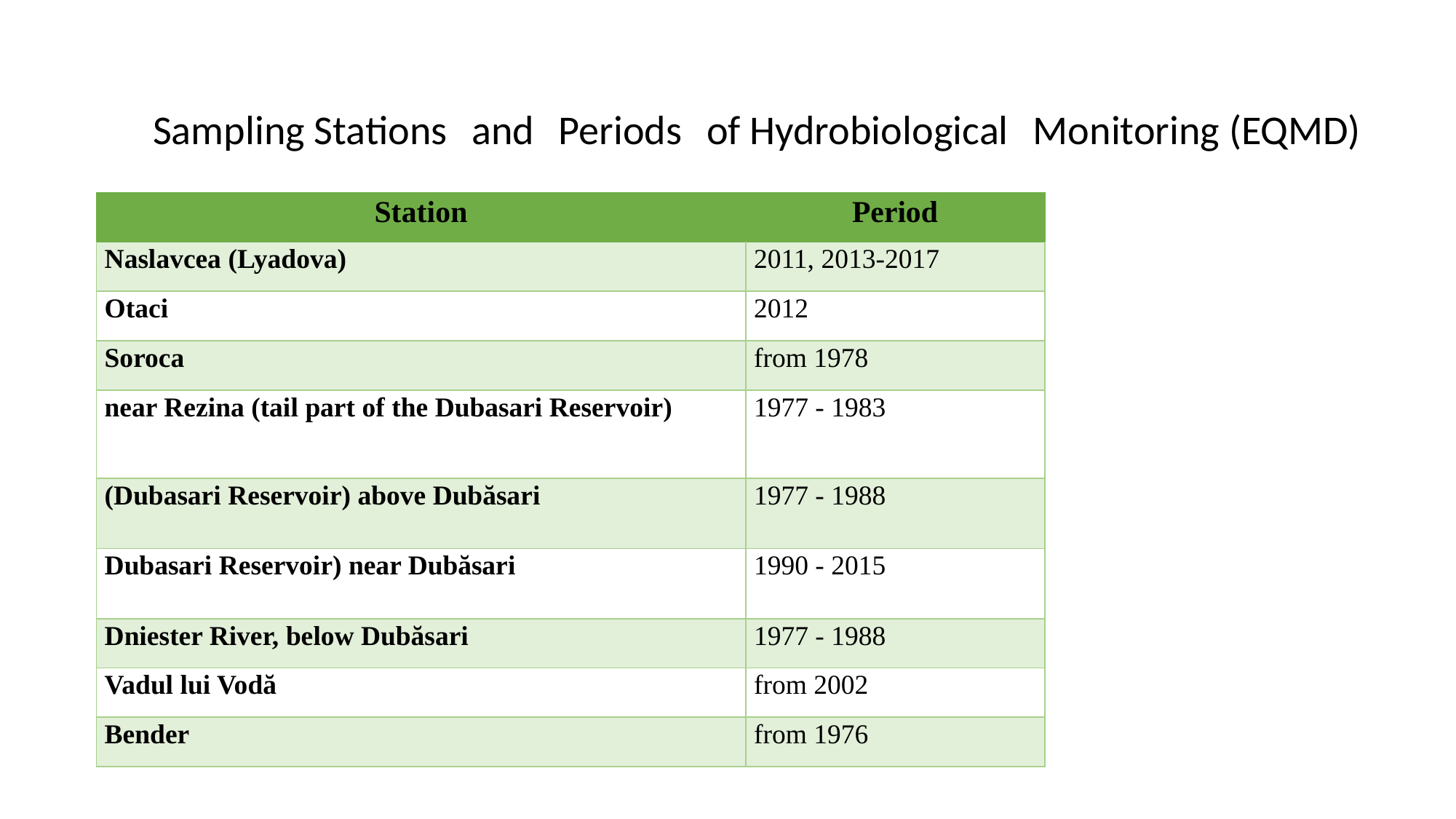

# Sampling Stations  and  Periods  of Hydrobiological  Monitoring (EQMD)
| Station | Period |
| --- | --- |
| Naslavcea (Lyadova) | 2011, 2013-2017 |
| Otaci | 2012 |
| Soroca | from 1978 |
| near Rezina (tail part of the Dubasari Reservoir) | 1977 - 1983 |
| (Dubasari Reservoir) above Dubăsari | 1977 - 1988 |
| Dubasari Reservoir) near Dubăsari | 1990 - 2015 |
| Dniester River, below Dubăsari | 1977 - 1988 |
| Vadul lui Vodă | from 2002 |
| Bender | from 1976 |